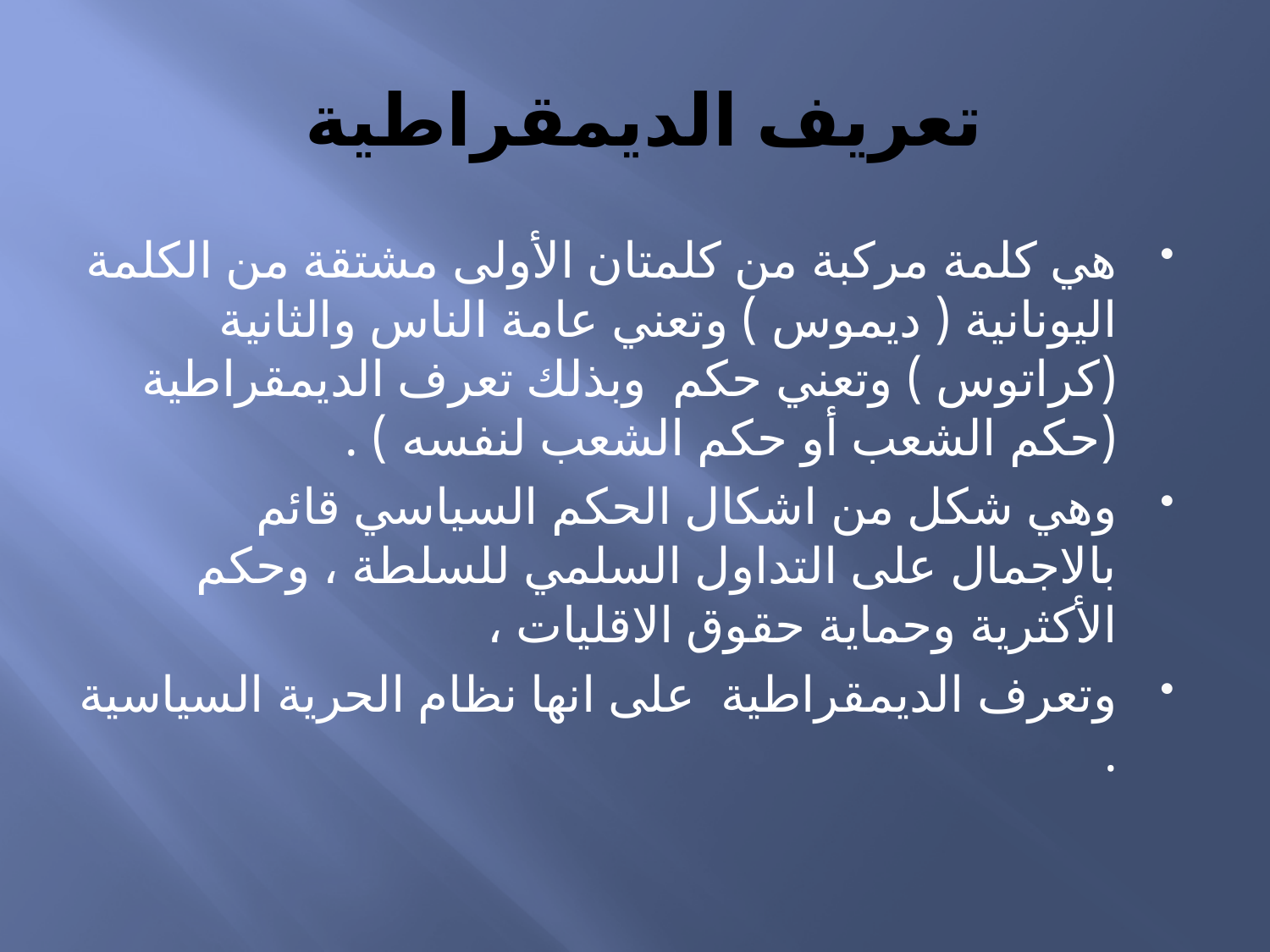

# تعريف الديمقراطية
هي كلمة مركبة من كلمتان الأولى مشتقة من الكلمة اليونانية ( ديموس ) وتعني عامة الناس والثانية (كراتوس ) وتعني حكم  وبذلك تعرف الديمقراطية (حكم الشعب أو حكم الشعب لنفسه ) .
وهي شكل من اشكال الحكم السياسي قائم بالاجمال على التداول السلمي للسلطة ، وحكم الأكثرية وحماية حقوق الاقليات ،
وتعرف الديمقراطية  على انها نظام الحرية السياسية .